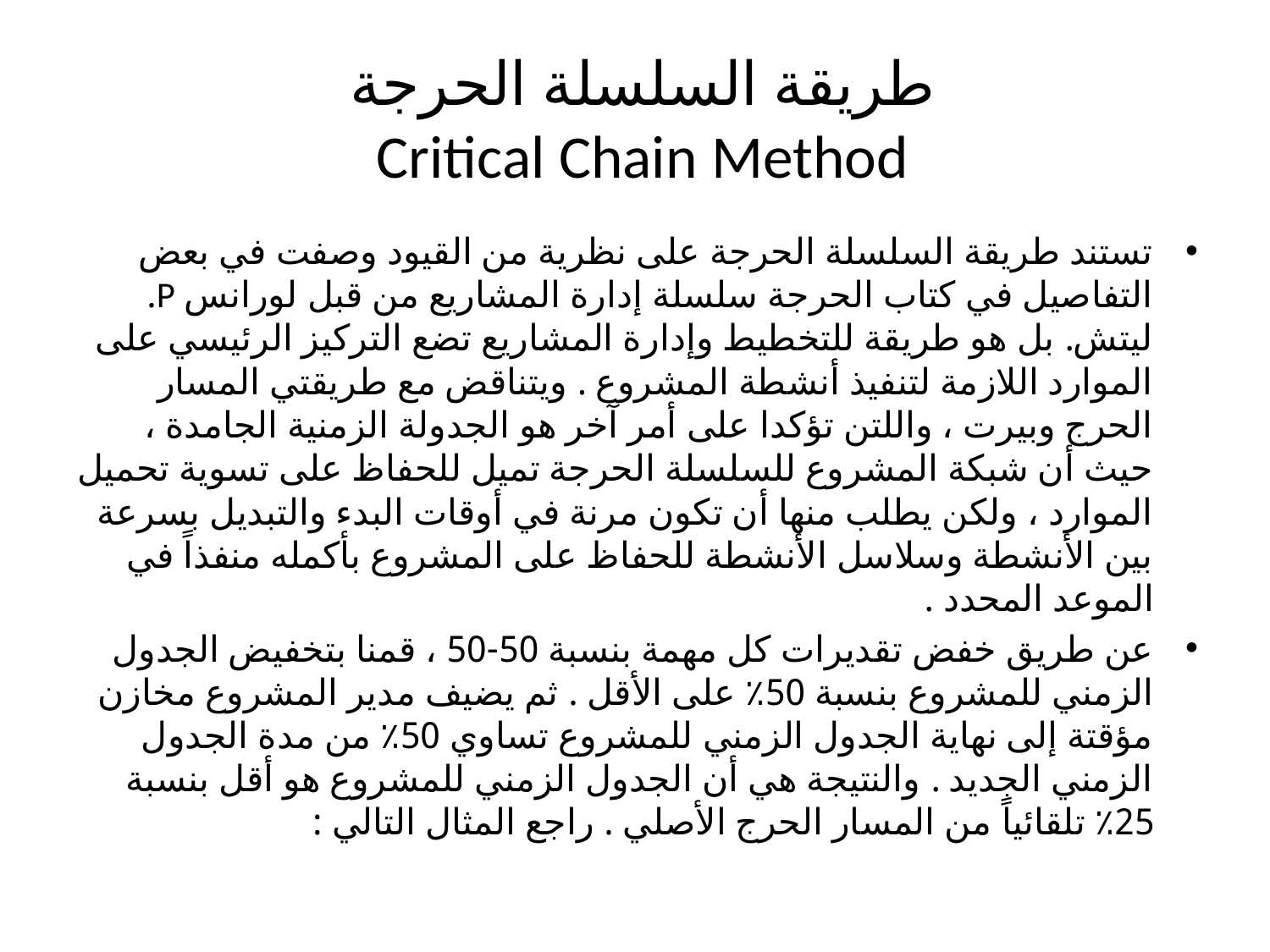

# طريقة السلسلة الحرجة Critical Chain Method
تستند طريقة السلسلة الحرجة على نظرية من القيود وصفت في بعض التفاصيل في كتاب الحرجة سلسلة إدارة المشاريع من قبل لورانس P. ليتش. بل هو طريقة للتخطيط وإدارة المشاريع تضع التركيز الرئيسي على الموارد اللازمة لتنفيذ أنشطة المشروع . ويتناقض مع طريقتي المسار الحرج وبيرت ، واللتن تؤكدا على أمر آخر هو الجدولة الزمنية الجامدة ، حيث أن شبكة المشروع للسلسلة الحرجة تميل للحفاظ على تسوية تحميل الموارد ، ولكن يطلب منها أن تكون مرنة في أوقات البدء والتبديل بسرعة بين الأنشطة وسلاسل الأنشطة للحفاظ على المشروع بأكمله منفذاً في الموعد المحدد .
عن طريق خفض تقديرات كل مهمة بنسبة 50-50 ، قمنا بتخفيض الجدول الزمني للمشروع بنسبة 50٪ على الأقل . ثم يضيف مدير المشروع مخازن مؤقتة إلى نهاية الجدول الزمني للمشروع تساوي 50٪ من مدة الجدول الزمني الجديد . والنتيجة هي أن الجدول الزمني للمشروع هو أقل بنسبة 25٪ تلقائياً من المسار الحرج الأصلي . راجع المثال التالي :